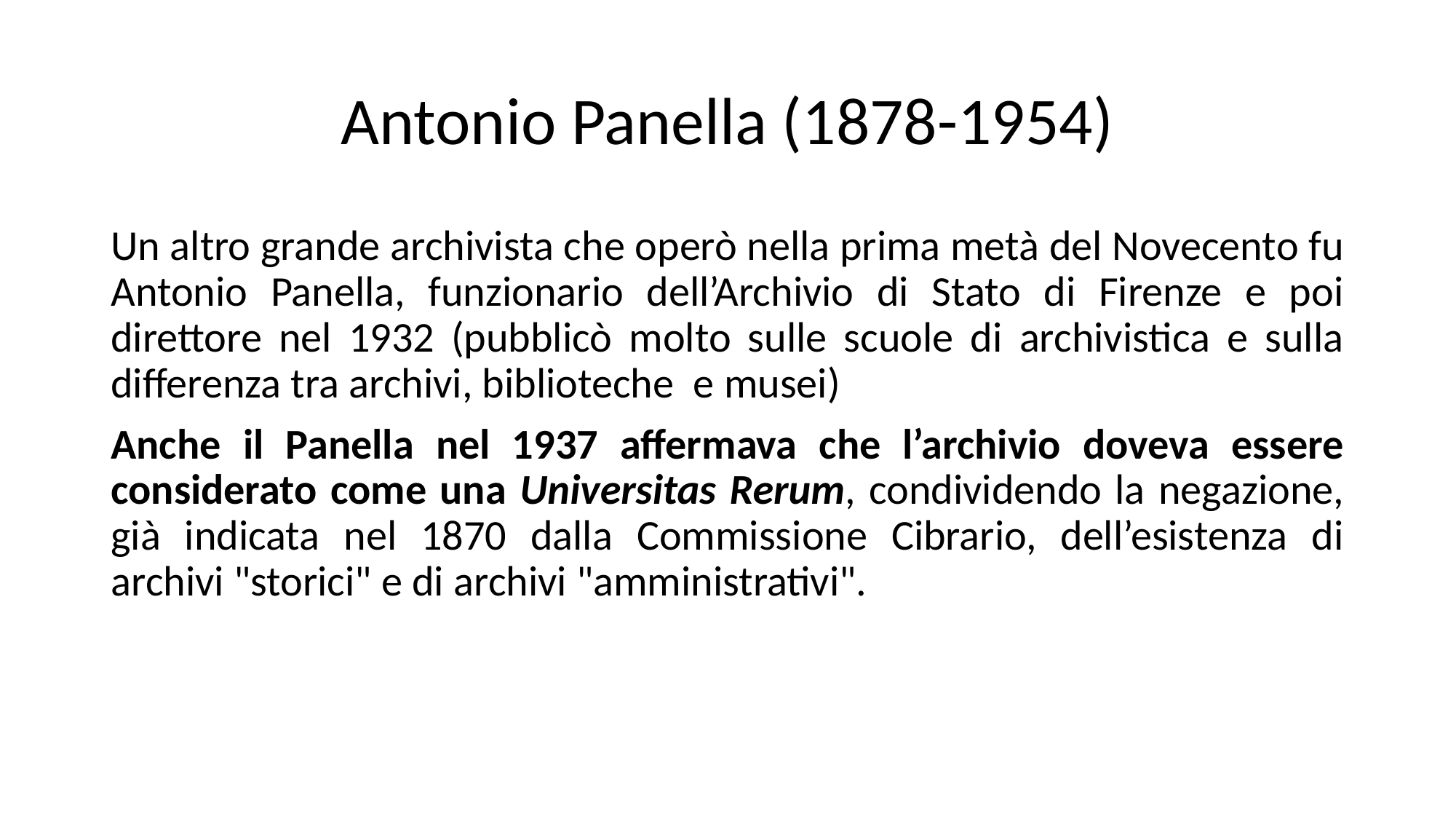

# Antonio Panella (1878-1954)
Un altro grande archivista che operò nella prima metà del Novecento fu Antonio Panella, funzionario dell’Archivio di Stato di Firenze e poi direttore nel 1932 (pubblicò molto sulle scuole di archivistica e sulla differenza tra archivi, biblioteche  e musei)
Anche il Panella nel 1937 affermava che l’archivio doveva essere considerato come una Universitas Rerum, condividendo la negazione, già indicata nel 1870 dalla Commissione Cibrario, dell’esistenza di archivi "storici" e di archivi "amministrativi".